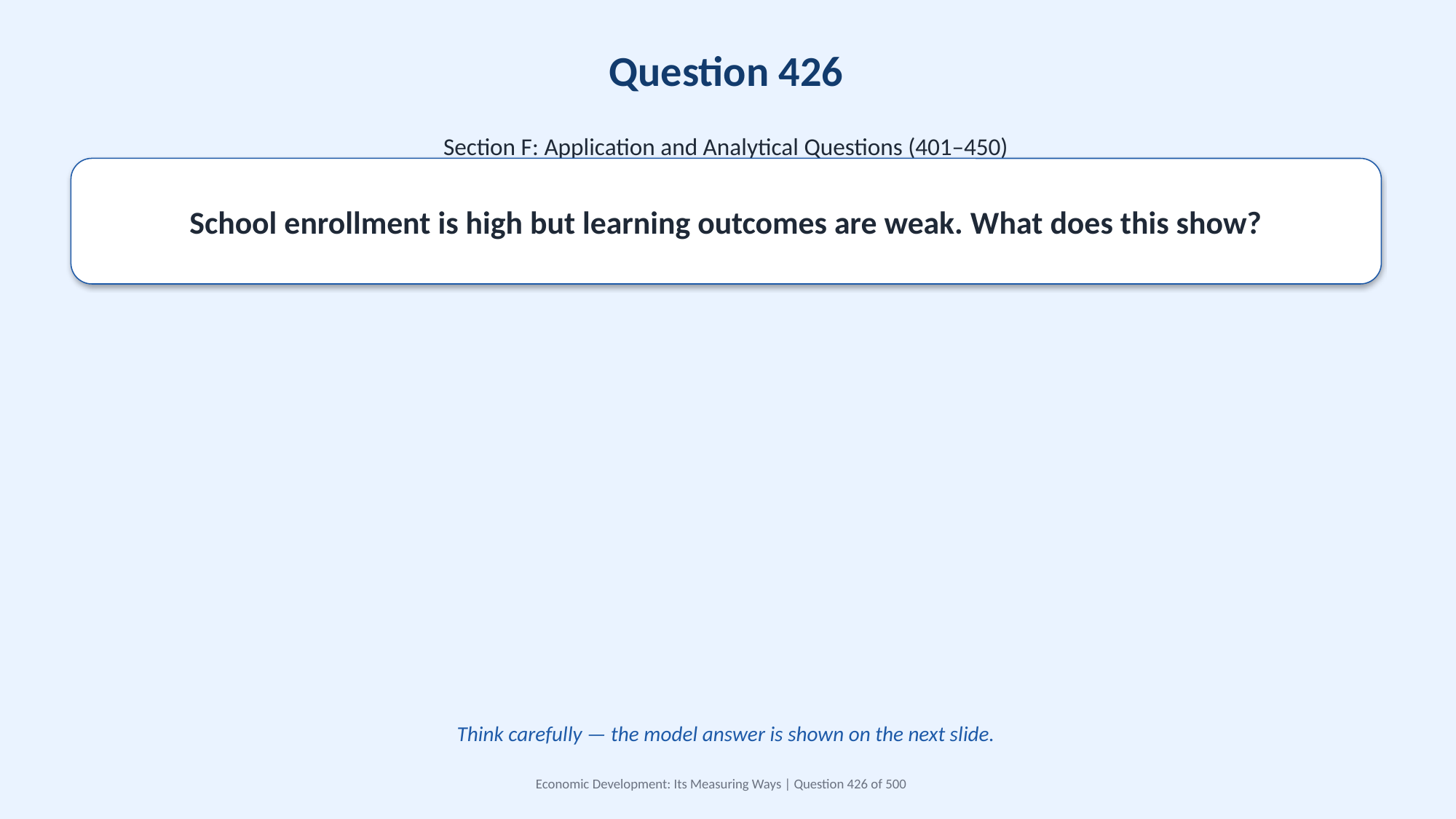

Question 426
Section F: Application and Analytical Questions (401–450)
School enrollment is high but learning outcomes are weak. What does this show?
Think carefully — the model answer is shown on the next slide.
Economic Development: Its Measuring Ways | Question 426 of 500